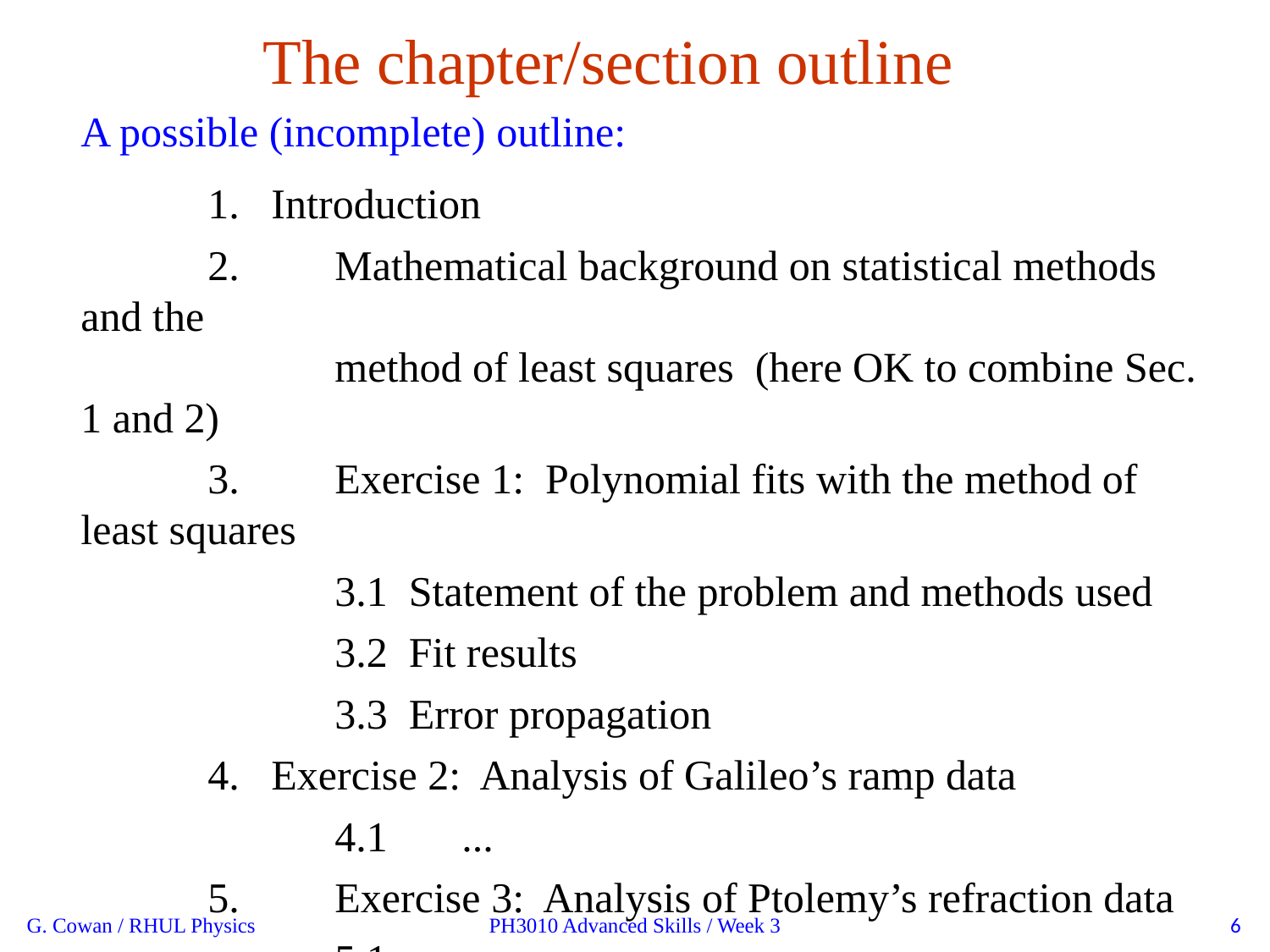

The chapter/section outline
A possible (incomplete) outline:
	1.   Introduction
	2.	Mathematical background on statistical methods and the
		method of least squares  (here OK to combine Sec. 1 and 2)
	3.	Exercise 1:  Polynomial fits with the method of least squares
		3.1  Statement of the problem and methods used
		3.2  Fit results
		3.3  Error propagation
	4.   Exercise 2:  Analysis of Galileo’s ramp data
		4.1	...
	5.	Exercise 3:  Analysis of Ptolemy’s refraction data
		5.1 ...
	6.	Summary and conclusions
G. Cowan / RHUL Physics
PH3010 Advanced Skills / Week 3
6